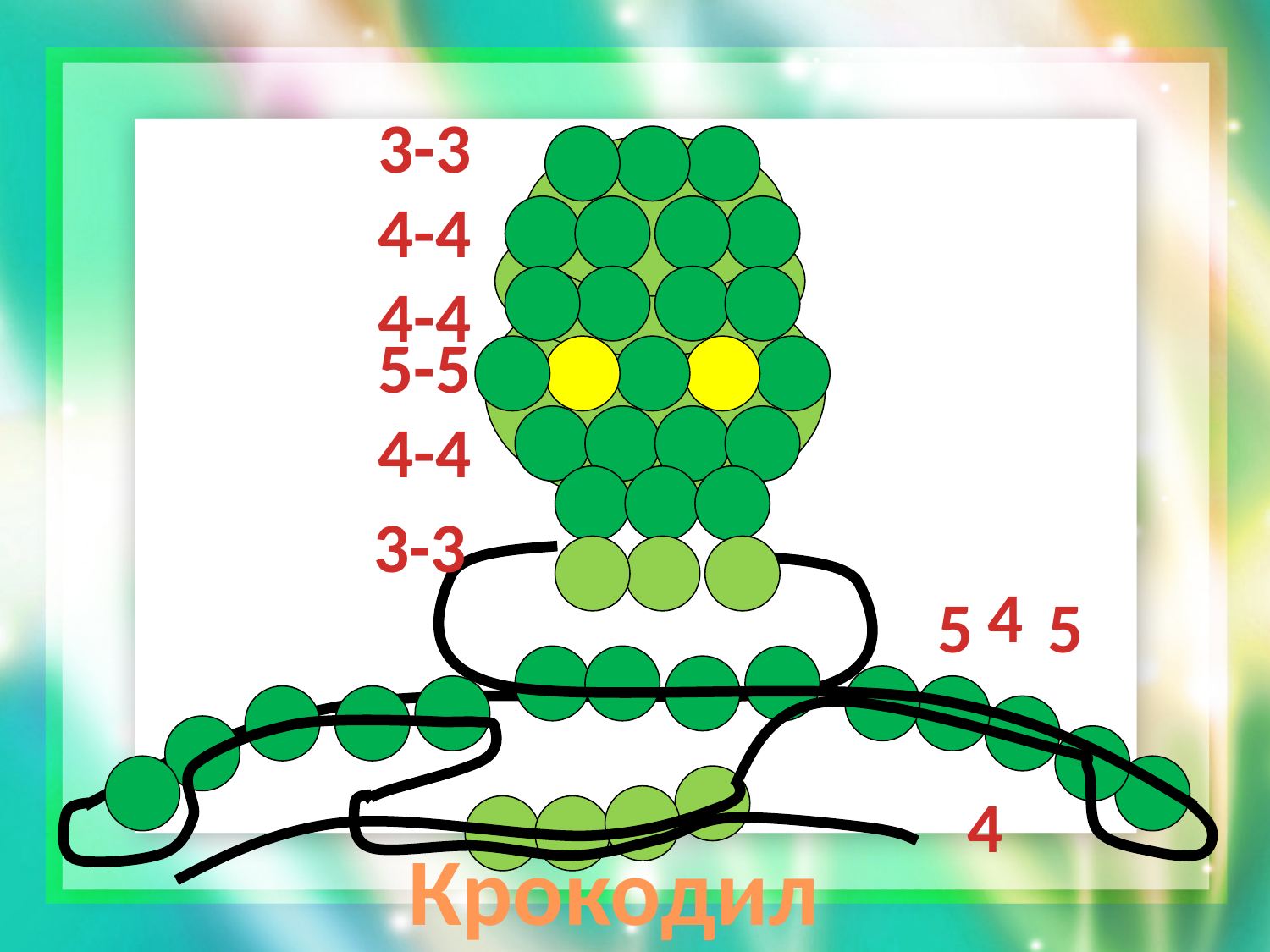

3-3
4-4
4-4

5-5
4-4

3-3

4
5
5

4

Крокодил